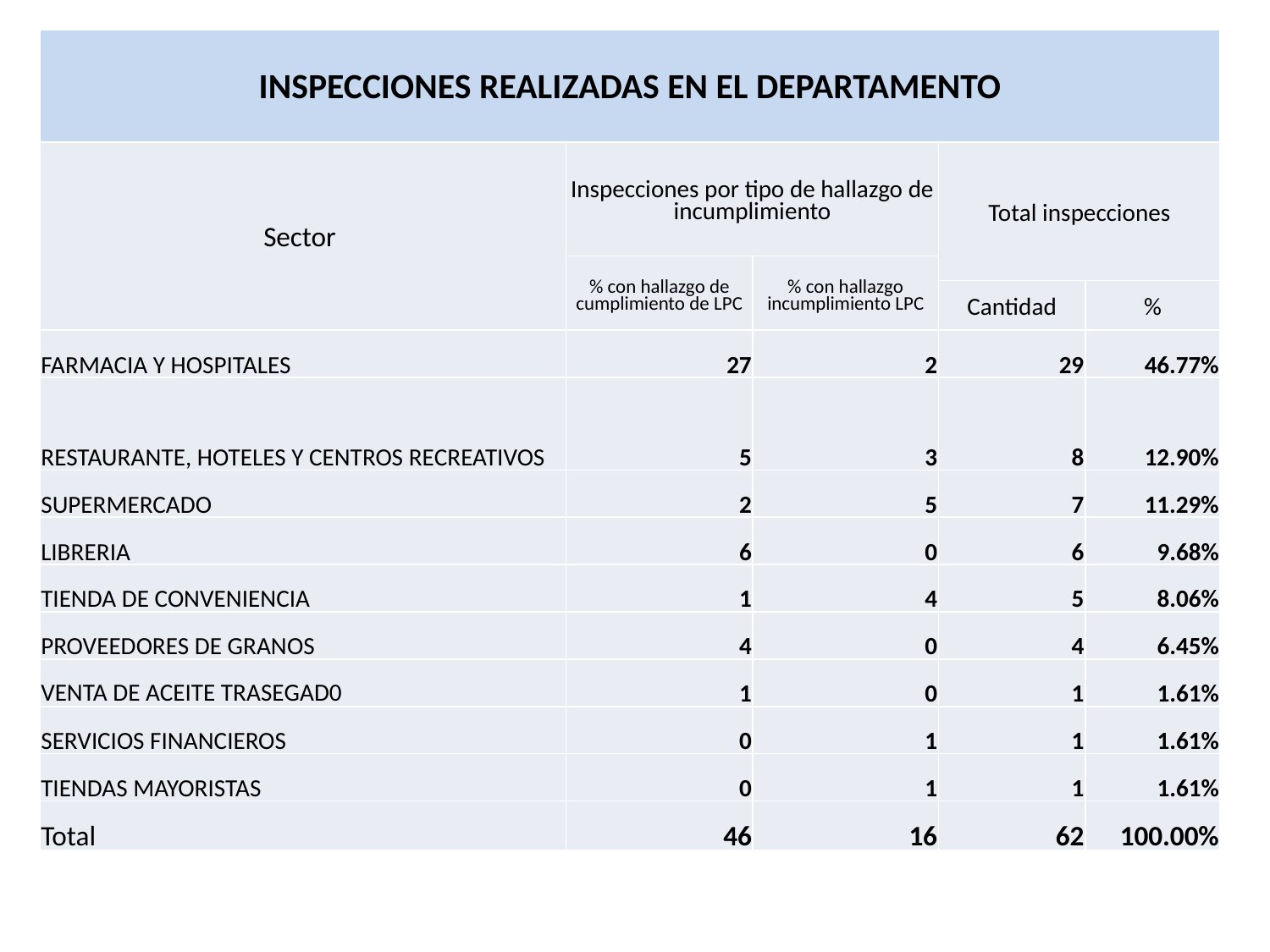

| INSPECCIONES REALIZADAS EN EL DEPARTAMENTO |  |  |  |  |
| --- | --- | --- | --- | --- |
| Sector | Inspecciones por tipo de hallazgo de incumplimiento |  | Total inspecciones |  |
|  | % con hallazgo de cumplimiento de LPC | % con hallazgo incumplimiento LPC |  |  |
|  |  |  | Cantidad | % |
| FARMACIA Y HOSPITALES | 27 | 2 | 29 | 46.77% |
| RESTAURANTE, HOTELES Y CENTROS RECREATIVOS | 5 | 3 | 8 | 12.90% |
| SUPERMERCADO | 2 | 5 | 7 | 11.29% |
| LIBRERIA | 6 | 0 | 6 | 9.68% |
| TIENDA DE CONVENIENCIA | 1 | 4 | 5 | 8.06% |
| PROVEEDORES DE GRANOS | 4 | 0 | 4 | 6.45% |
| VENTA DE ACEITE TRASEGAD0 | 1 | 0 | 1 | 1.61% |
| SERVICIOS FINANCIEROS | 0 | 1 | 1 | 1.61% |
| TIENDAS MAYORISTAS | 0 | 1 | 1 | 1.61% |
| Total | 46 | 16 | 62 | 100.00% |